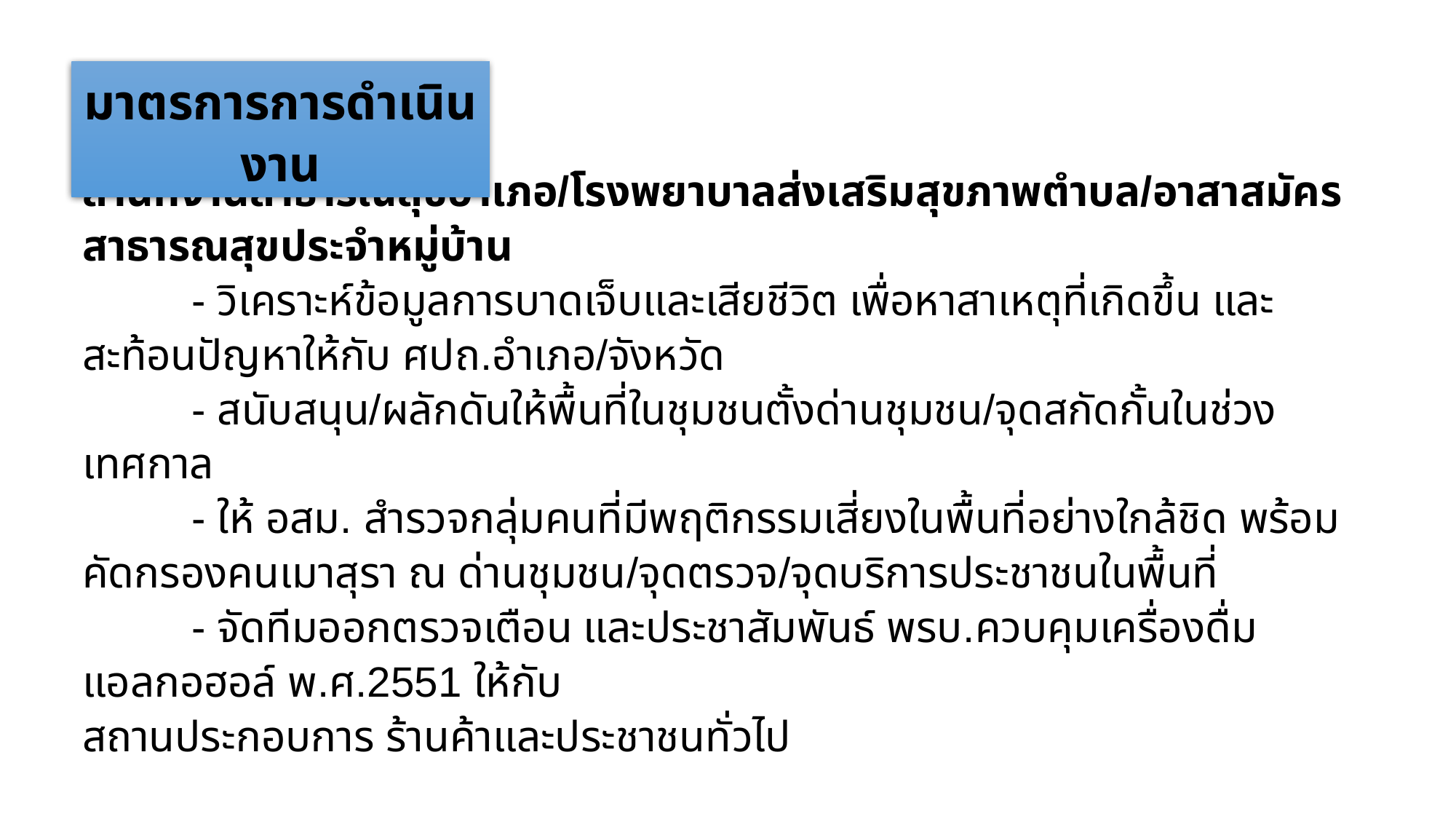

มาตรการการดำเนินงาน
สำนักงานสาธารณสุขอำเภอ/โรงพยาบาลส่งเสริมสุขภาพตำบล/อาสาสมัครสาธารณสุขประจำหมู่บ้าน
	- วิเคราะห์ข้อมูลการบาดเจ็บและเสียชีวิต เพื่อหาสาเหตุที่เกิดขึ้น และสะท้อนปัญหาให้กับ ศปถ.อำเภอ/จังหวัด
	- สนับสนุน/ผลักดันให้พื้นที่ในชุมชนตั้งด่านชุมชน/จุดสกัดกั้นในช่วงเทศกาล
	- ให้ อสม. สำรวจกลุ่มคนที่มีพฤติกรรมเสี่ยงในพื้นที่อย่างใกล้ชิด พร้อมคัดกรองคนเมาสุรา ณ ด่านชุมชน/จุดตรวจ/จุดบริการประชาชนในพื้นที่
	- จัดทีมออกตรวจเตือน และประชาสัมพันธ์ พรบ.ควบคุมเครื่องดื่มแอลกอฮอล์ พ.ศ.2551 ให้กับ
สถานประกอบการ ร้านค้าและประชาชนทั่วไป